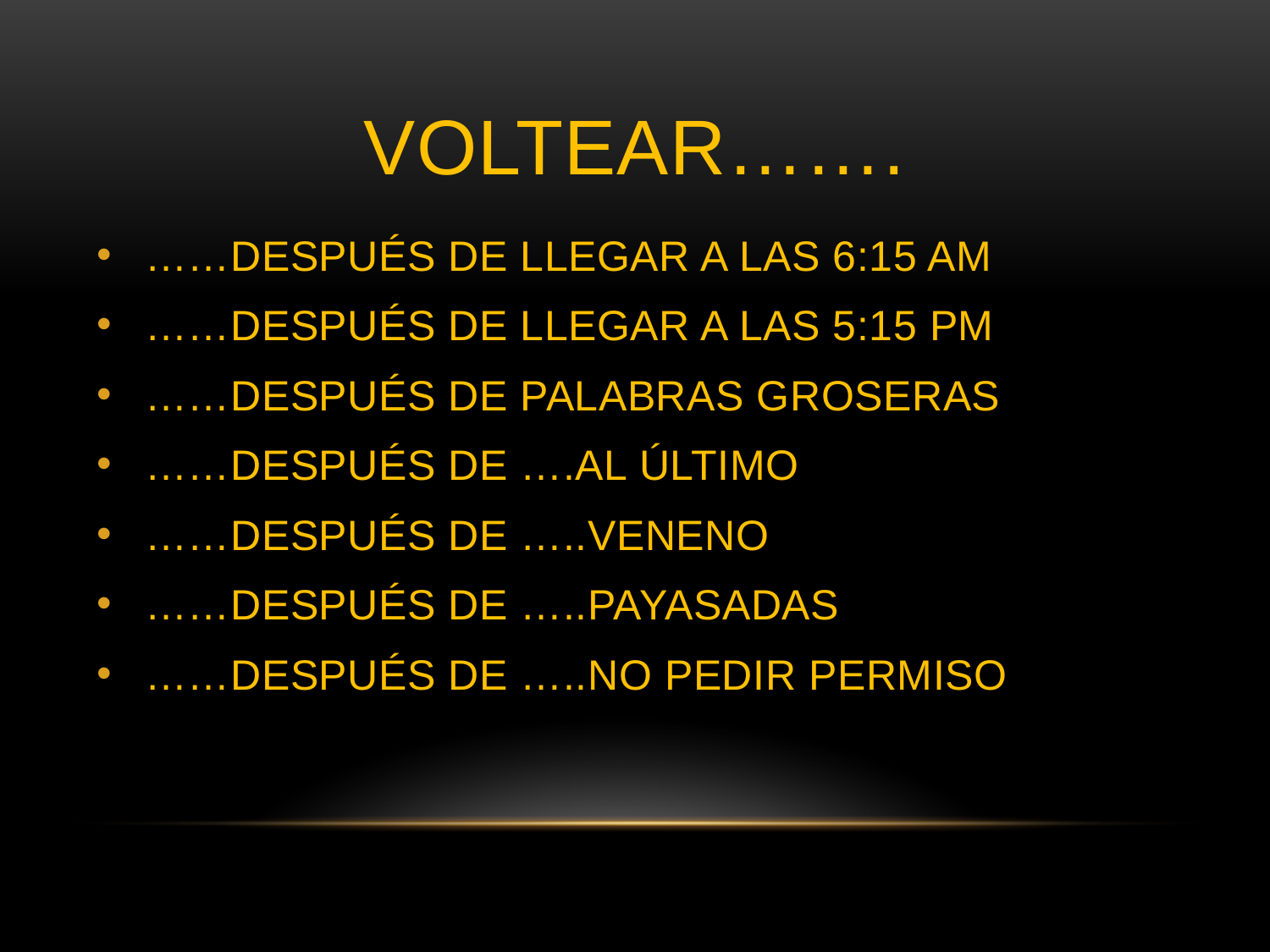

# Voltear…….
……DESPUÉS DE LLEGAR A LAS 6:15 AM
……DESPUÉS DE LLEGAR A LAS 5:15 PM
……DESPUÉS DE PALABRAS GROSERAS
……DESPUÉS DE ….AL ÚLTIMO
……DESPUÉS DE …..VENENO
……DESPUÉS DE …..PAYASADAS
……DESPUÉS DE …..NO PEDIR PERMISO